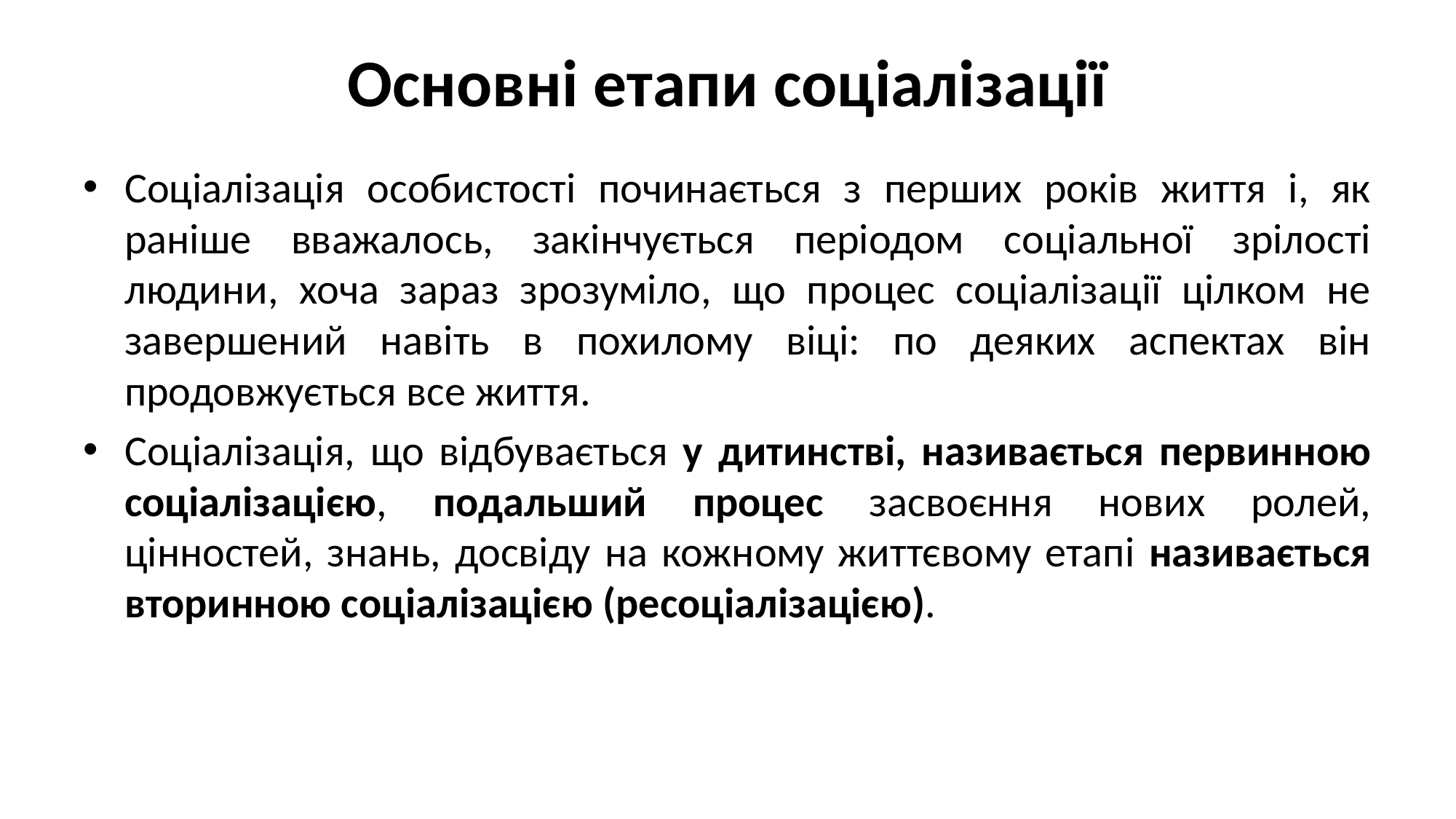

# Основні етапи соціалізації
Соціалізація особистості починається з перших років життя і, як раніше вважалось, закінчується періодом соціальної зрілості людини, хоча зараз зрозуміло, що процес соціалізації цілком не завершений навіть в похилому віці: по деяких аспектах він продовжується все життя.
Соціалізація, що відбувається у дитинстві, називається первинною соціалізацією, подальший процес засвоєння нових ролей, цінностей, знань, досвіду на кожному життєвому етапі називається вторинною соціалізацією (ресоціалізацією).